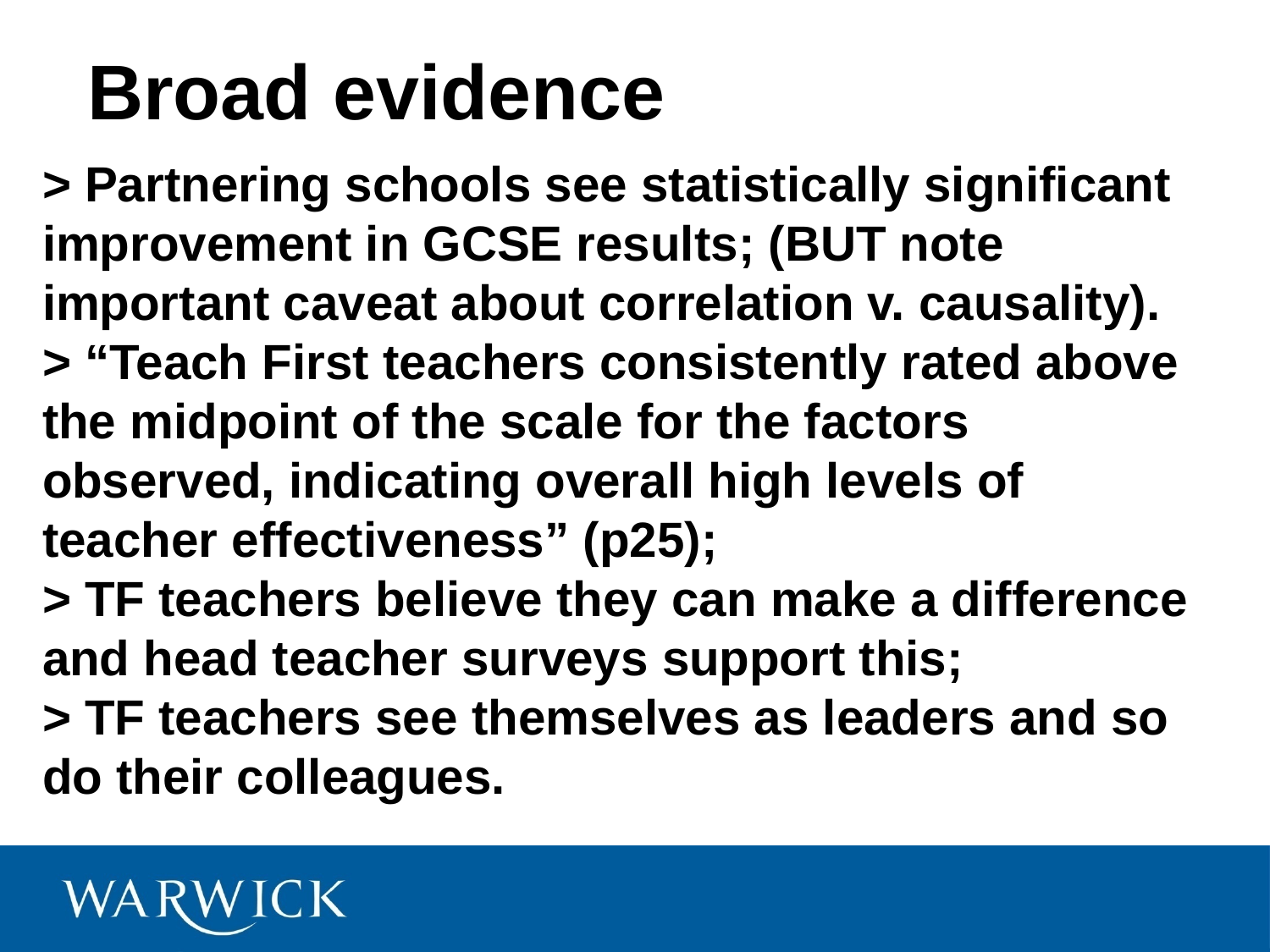

Broad evidence
> Partnering schools see statistically significant improvement in GCSE results; (BUT note important caveat about correlation v. causality).
> “Teach First teachers consistently rated above the midpoint of the scale for the factors observed, indicating overall high levels of teacher effectiveness” (p25);
> TF teachers believe they can make a difference and head teacher surveys support this;
> TF teachers see themselves as leaders and so do their colleagues.